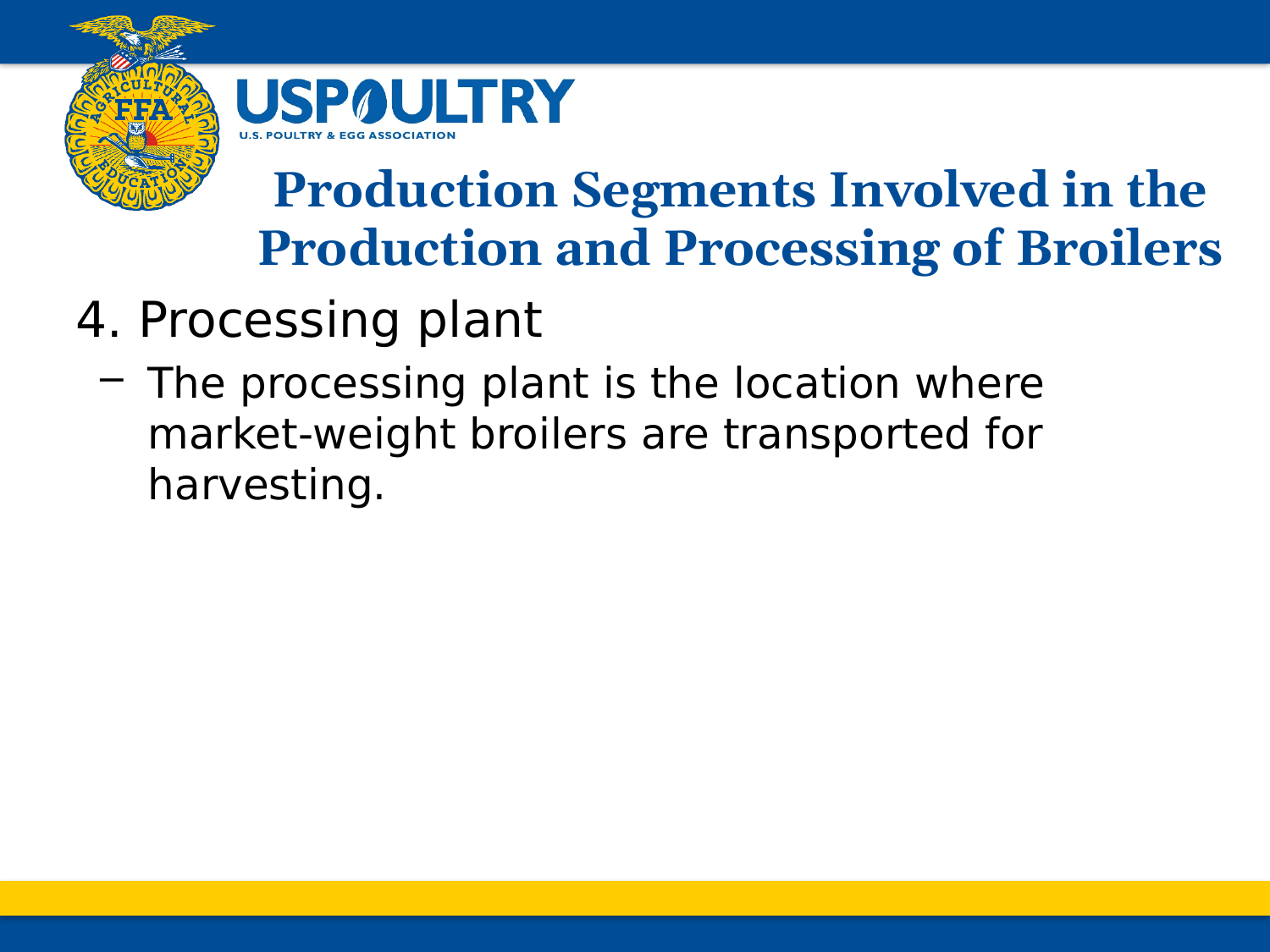

# Production Segments Involved in the Production and Processing of Broilers
4. Processing plant
The processing plant is the location where market-weight broilers are transported for harvesting.